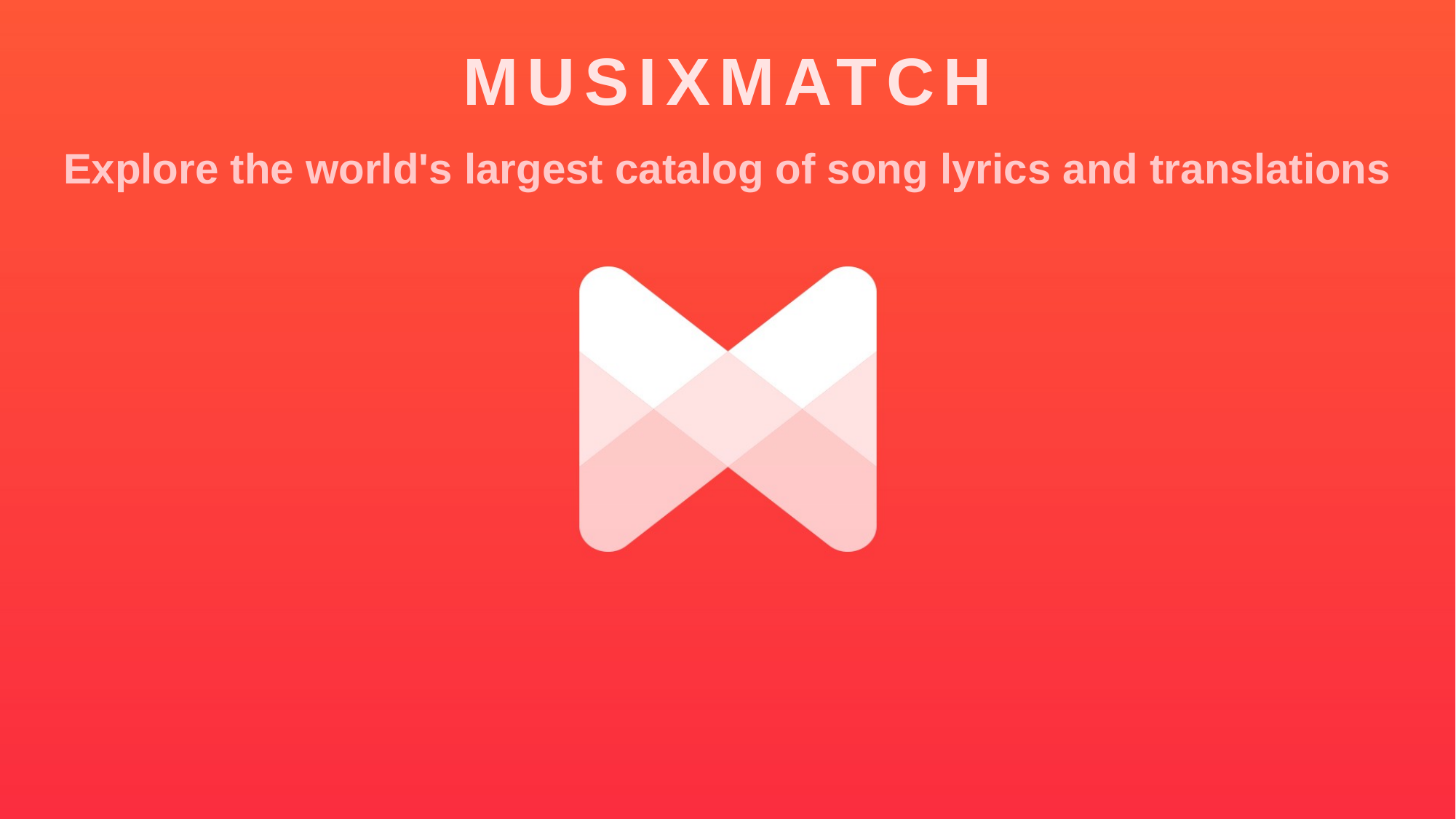

MUSIXMATCH
Explore the world's largest catalog of song lyrics and translations